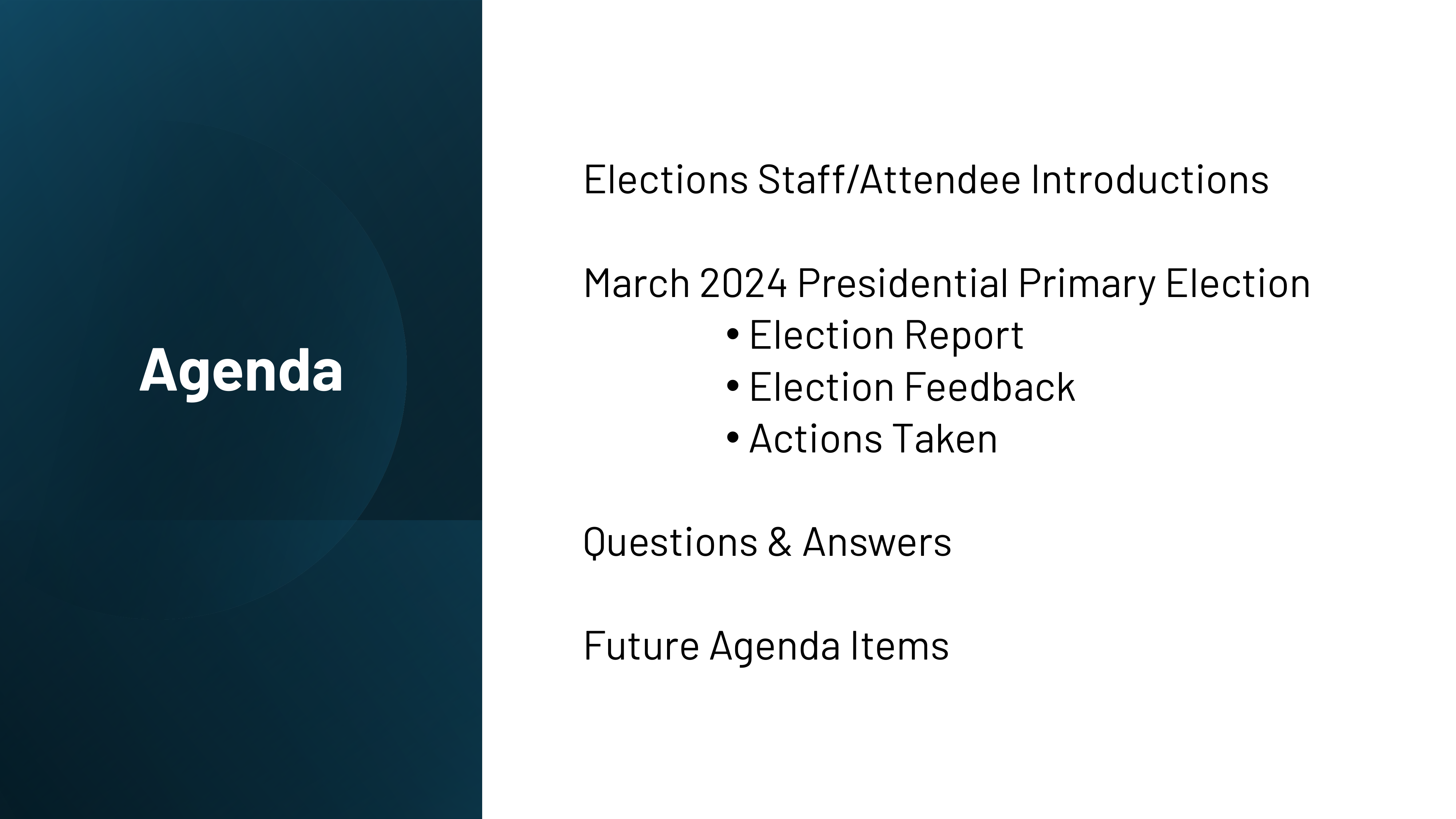

Elections Staff/Attendee Introductions

March 2024 Presidential Primary Election
 Election Report
 Election Feedback
 Actions Taken

Questions & Answers

Future Agenda Items

# Agenda